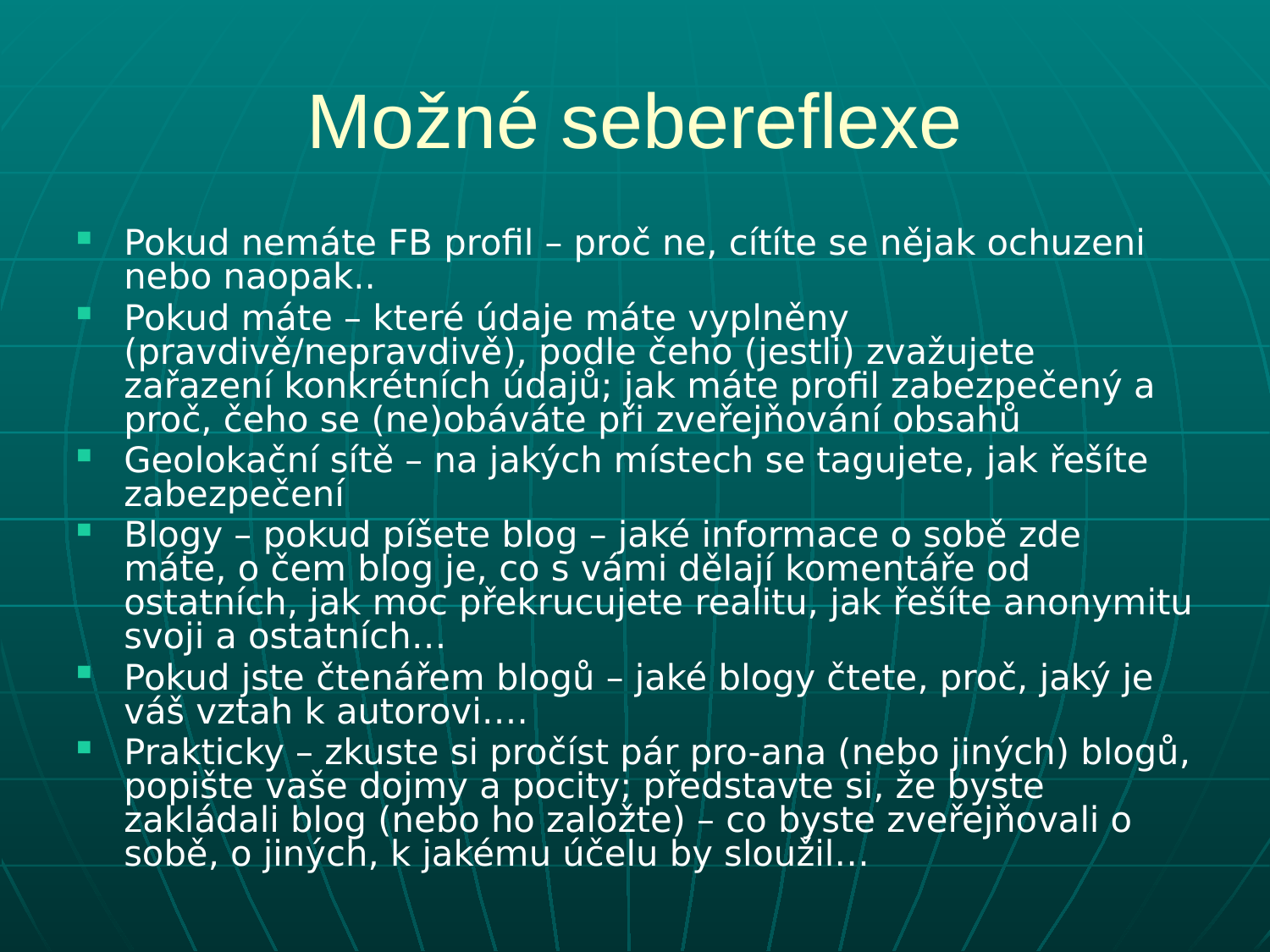

# Možné sebereflexe
Pokud nemáte FB profil – proč ne, cítíte se nějak ochuzeni nebo naopak..
Pokud máte – které údaje máte vyplněny (pravdivě/nepravdivě), podle čeho (jestli) zvažujete zařazení konkrétních údajů; jak máte profil zabezpečený a proč, čeho se (ne)obáváte při zveřejňování obsahů
Geolokační sítě – na jakých místech se tagujete, jak řešíte zabezpečení
Blogy – pokud píšete blog – jaké informace o sobě zde máte, o čem blog je, co s vámi dělají komentáře od ostatních, jak moc překrucujete realitu, jak řešíte anonymitu svoji a ostatních…
Pokud jste čtenářem blogů – jaké blogy čtete, proč, jaký je váš vztah k autorovi….
Prakticky – zkuste si pročíst pár pro-ana (nebo jiných) blogů, popište vaše dojmy a pocity; představte si, že byste zakládali blog (nebo ho založte) – co byste zveřejňovali o sobě, o jiných, k jakému účelu by sloužil…